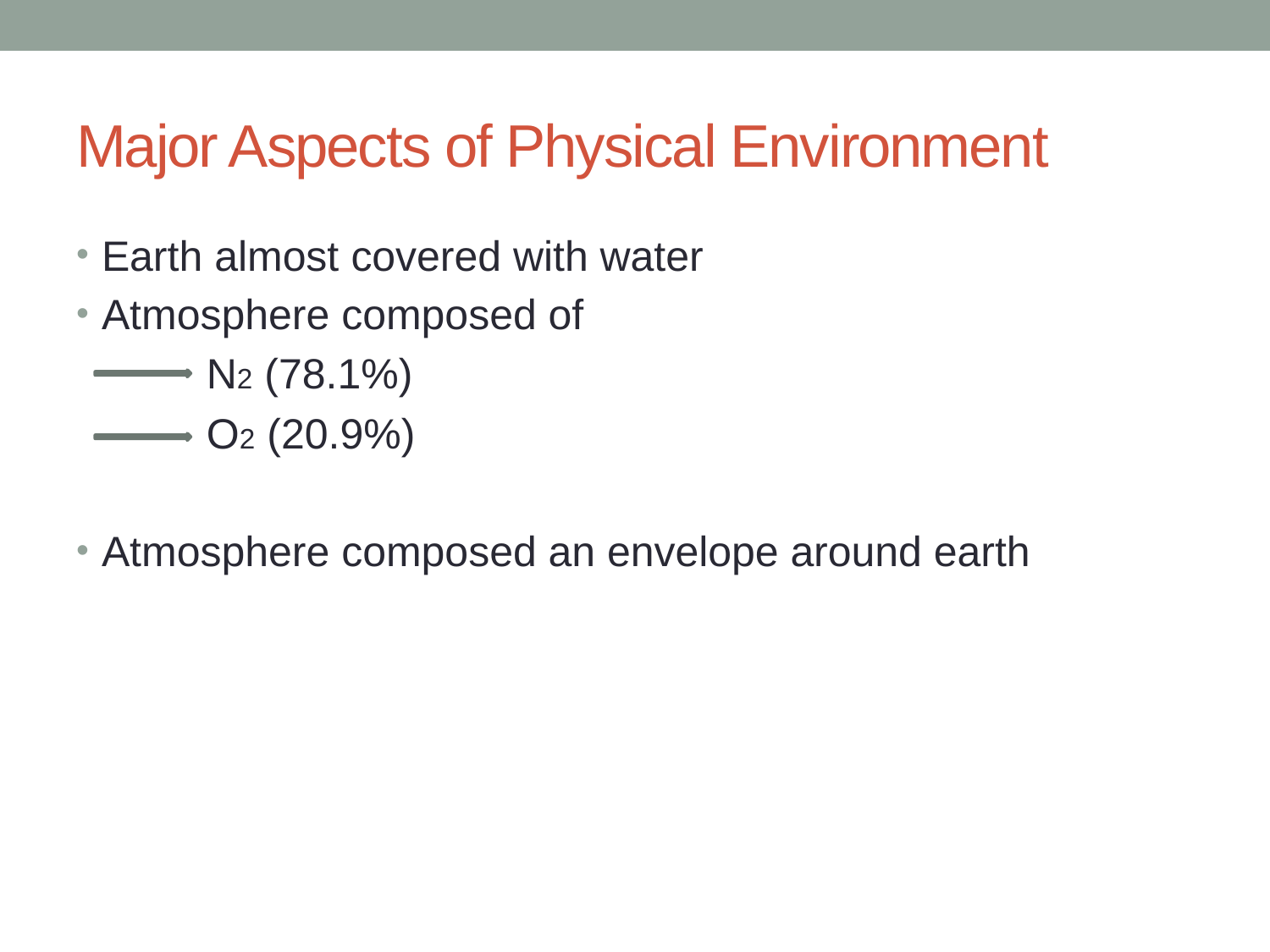

# Major Aspects of Physical Environment
Earth almost covered with water
Atmosphere composed of
           N2 (78.1%)
           O2 (20.9%)

Atmosphere composed an envelope around earth